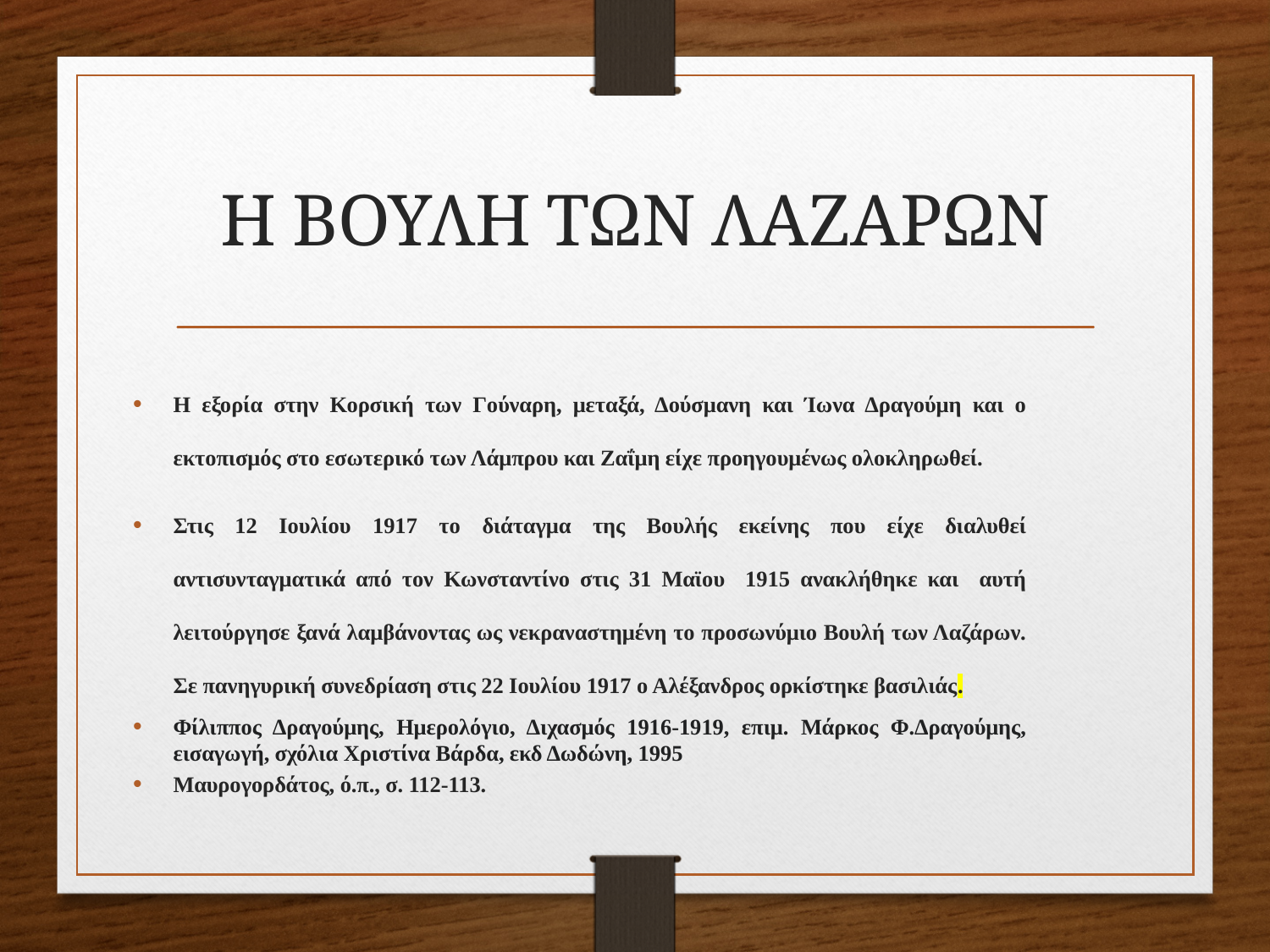

# Η ΒΟΥΛΗ ΤΩΝ ΛΑΖΑΡΩΝ
Η εξορία στην Κορσική των Γούναρη, μεταξά, Δούσμανη και Ίωνα Δραγούμη και ο εκτοπισμός στο εσωτερικό των Λάμπρου και Ζαΐμη είχε προηγουμένως ολοκληρωθεί.
Στις 12 Ιουλίου 1917 το διάταγμα της Βουλής εκείνης που είχε διαλυθεί αντισυνταγματικά από τον Κωνσταντίνο στις 31 Μαϊου  1915 ανακλήθηκε και  αυτή λειτούργησε ξανά λαμβάνοντας ως νεκραναστημένη το προσωνύμιο Βουλή των Λαζάρων. Σε πανηγυρική συνεδρίαση στις 22 Ιουλίου 1917 ο Αλέξανδρος ορκίστηκε βασιλιάς.
Φίλιππος Δραγούμης, Ημερολόγιο, Διχασμός 1916-1919, επιμ. Μάρκος Φ.Δραγούμης, εισαγωγή, σχόλια Χριστίνα Βάρδα, εκδ Δωδώνη, 1995
Μαυρογορδάτος, ό.π., σ. 112-113.